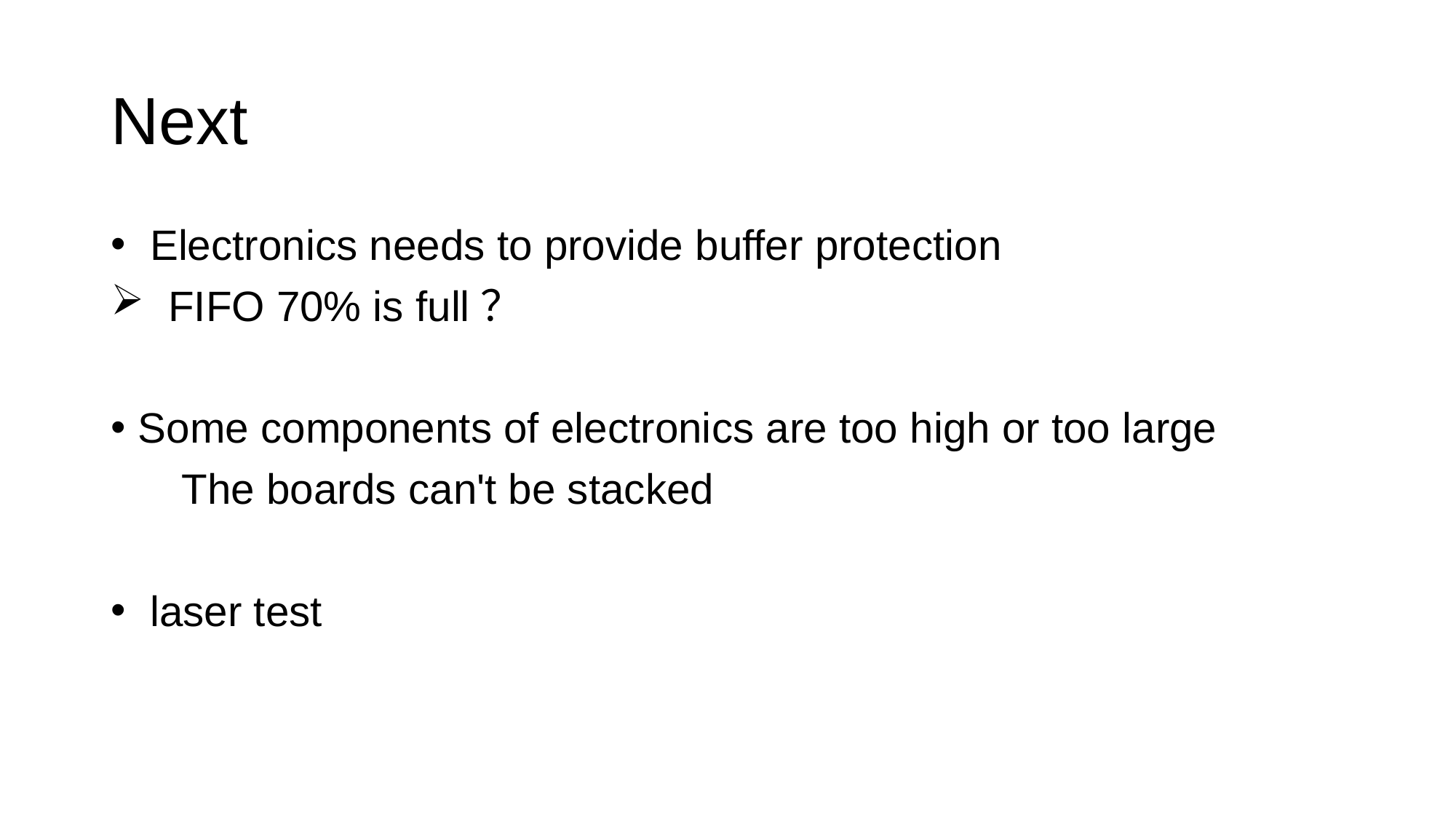

# Next
 Electronics needs to provide buffer protection
  FIFO 70% is full？

Some components of electronics are too high or too large
      The boards can't be stacked

 laser test